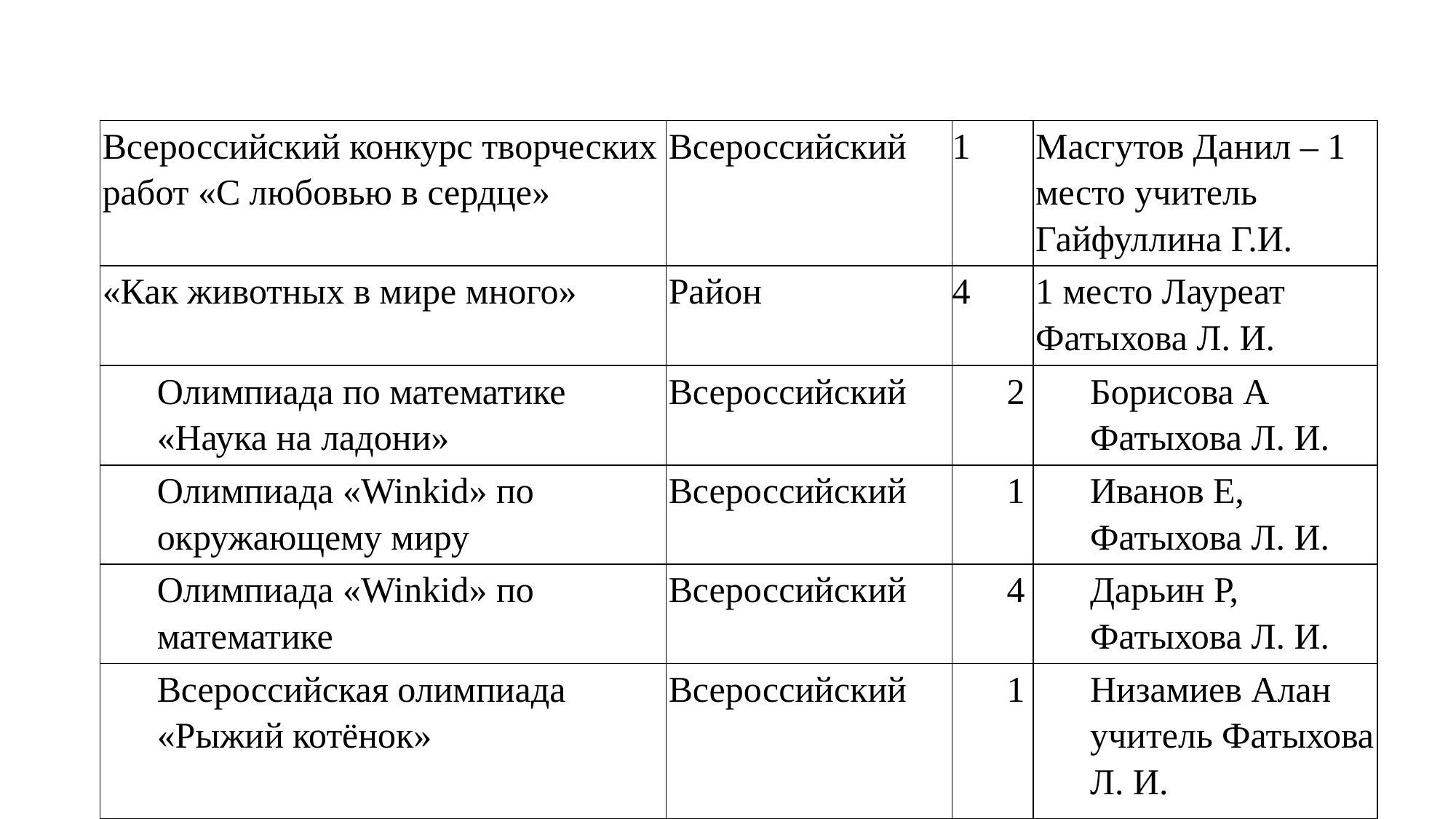

#
| Всероссийский конкурс творческих работ «С любовью в сердце» | Всероссийский | 1 | Масгутов Данил – 1 место учитель Гайфуллина Г.И. |
| --- | --- | --- | --- |
| «Как животных в мире много» | Район | 4 | 1 место Лауреат Фатыхова Л. И. |
| Олимпиада по математике «Наука на ладони» | Всероссийский | 2 | Борисова А Фатыхова Л. И. |
| Олимпиада «Winkid» по окружающему миру | Всероссийский | 1 | Иванов Е, Фатыхова Л. И. |
| Олимпиада «Winkid» по математике | Всероссийский | 4 | Дарьин Р, Фатыхова Л. И. |
| Всероссийская олимпиада «Рыжий котёнок» | Всероссийский | 1 | Низамиев Алан учитель Фатыхова Л. И. |